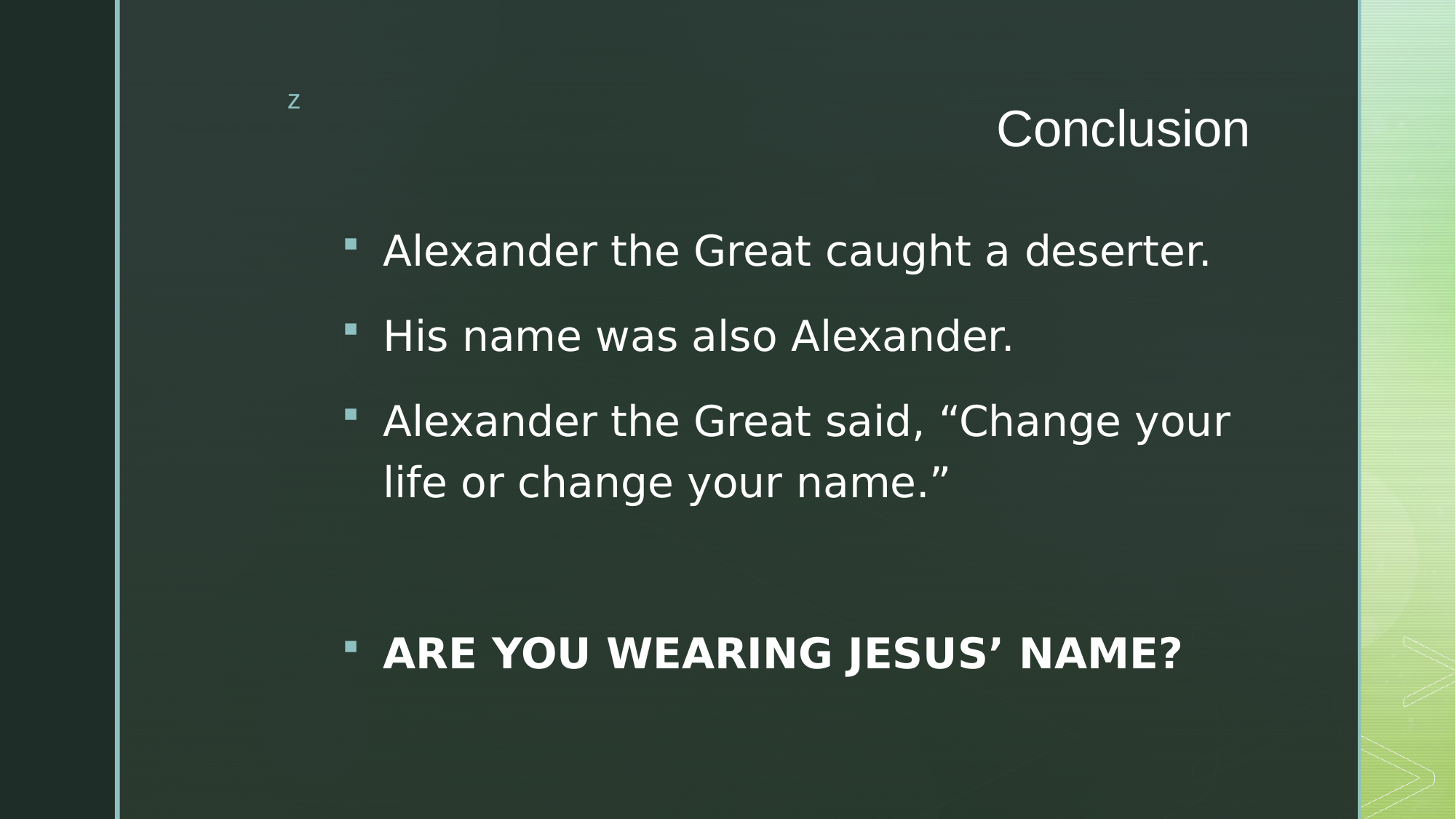

# Conclusion
Alexander the Great caught a deserter.
His name was also Alexander.
Alexander the Great said, “Change your life or change your name.”

ARE YOU WEARING JESUS’ NAME?